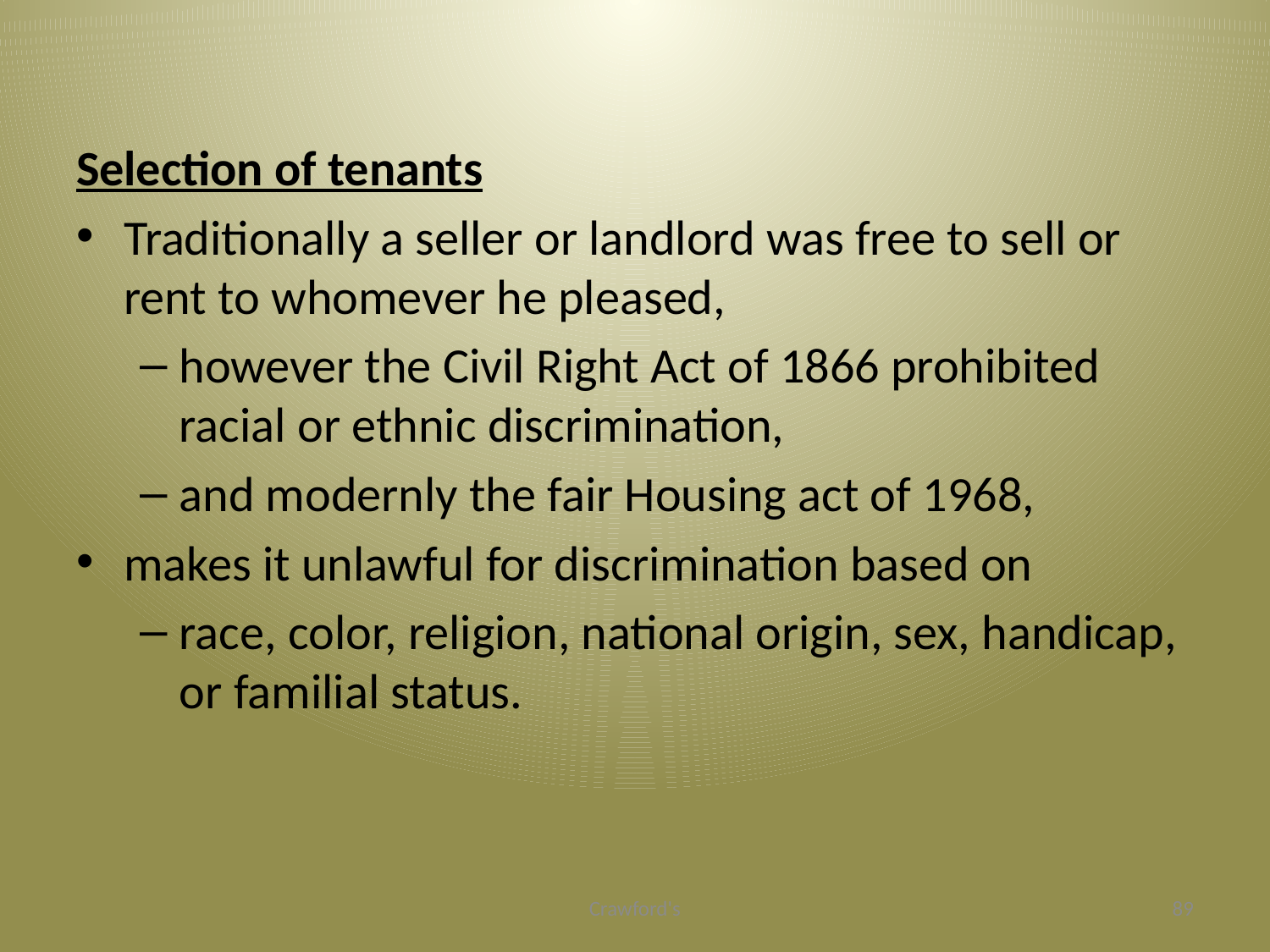

#
Selection of tenants
Traditionally a seller or landlord was free to sell or rent to whomever he pleased,
however the Civil Right Act of 1866 prohibited racial or ethnic discrimination,
and modernly the fair Housing act of 1968,
makes it unlawful for discrimination based on
race, color, religion, national origin, sex, handicap, or familial status.

Crawford's
89